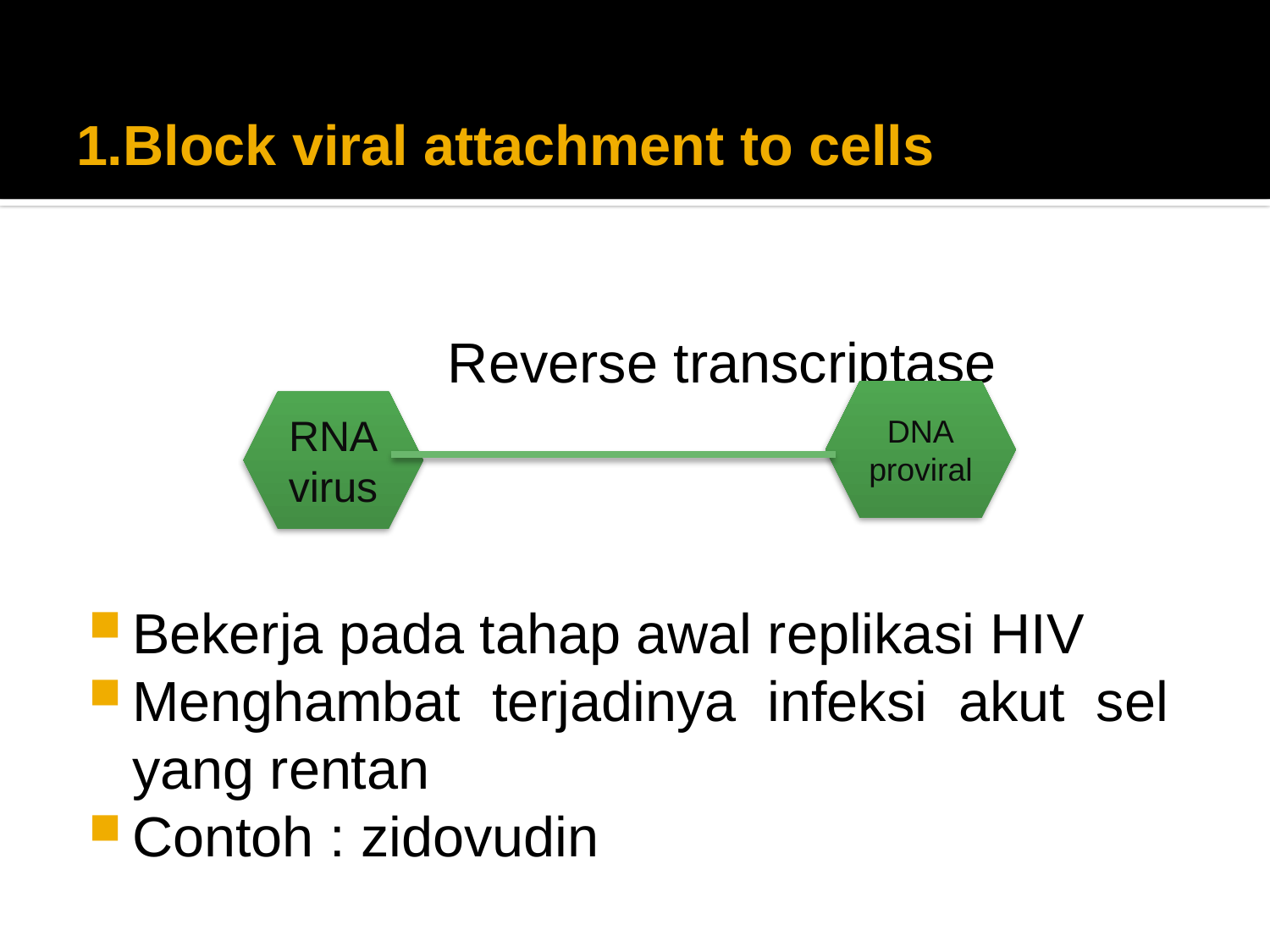

# 1.Block viral attachment to cells

                       Reverse transcriptase

Bekerja pada tahap awal replikasi HIV
Menghambat  terjadinya  infeksi  akut  sel yang rentan
Contoh : zidovudin

DNA
proviral
RNA
virus